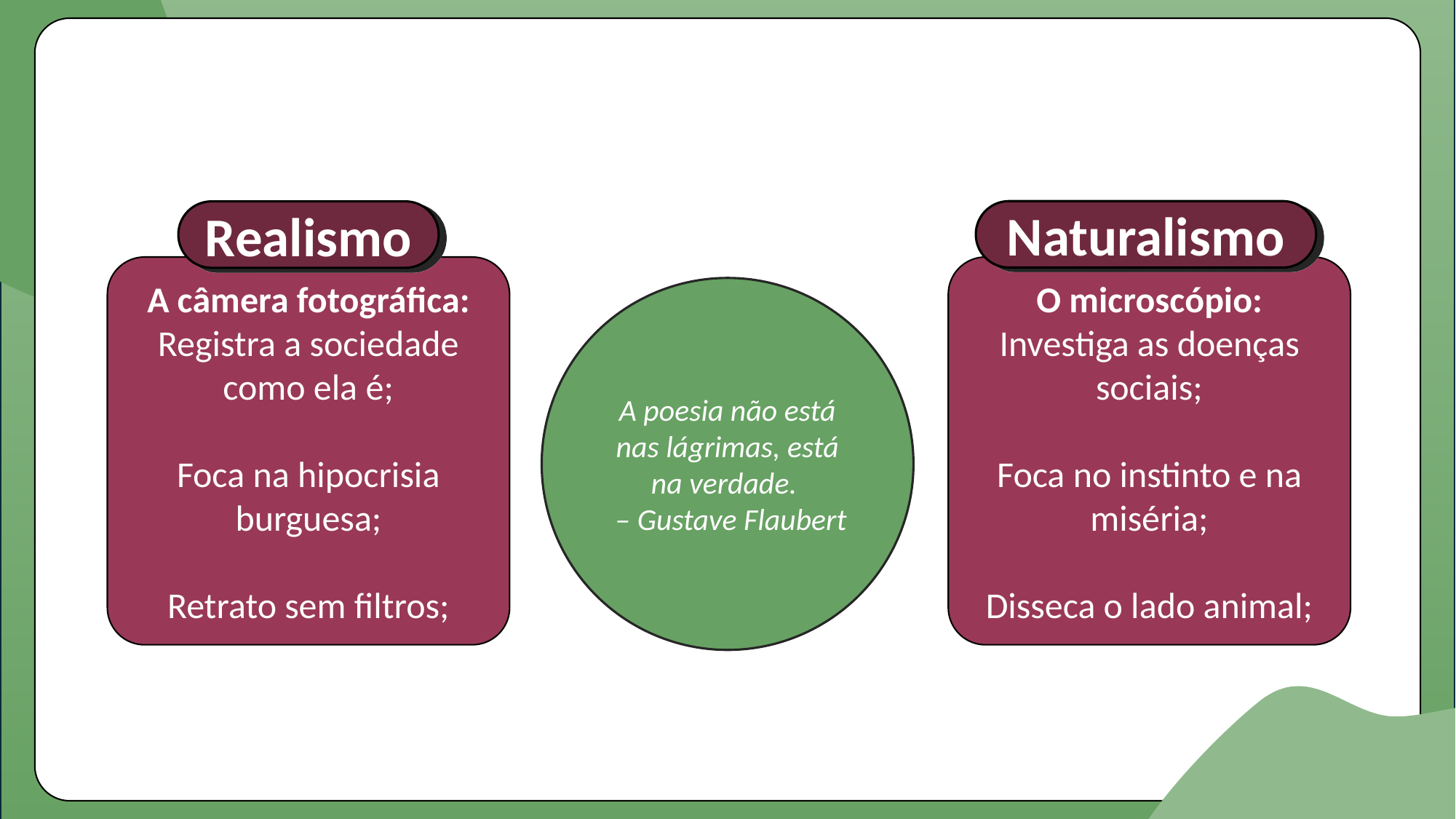

Naturalismo
Realismo
A câmera fotográfica:
Registra a sociedade como ela é;

Foca na hipocrisia burguesa;

Retrato sem filtros;
O microscópio:
Investiga as doenças sociais;

Foca no instinto e na miséria;

Disseca o lado animal;
A poesia não está nas lágrimas, está na verdade.
 – Gustave Flaubert